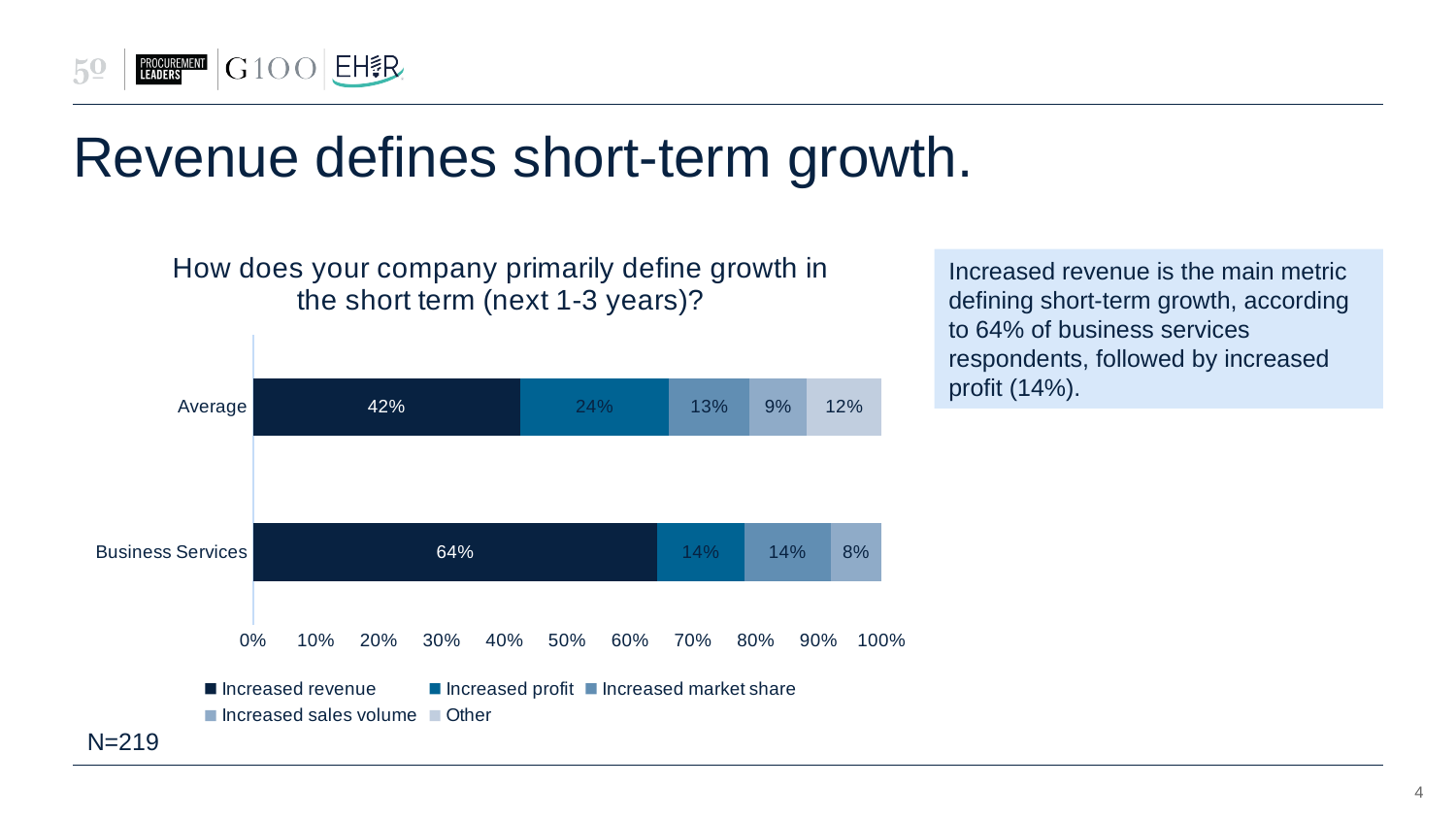

# Revenue defines short-term growth.

### Chart: How does your company primarily define growth in the short term (next 1-3 years)?

| Category | Increased revenue | Increased profit | Increased market share | Increased sales volume | Other |
|---|---|---|---|---|---|
| Business Services | 0.6363636363636364 | 0.13636363636363635 | 0.13636363636363635 | 0.08 | None |
| Average | 0.4246575342465753 | 0.2374429223744292 | 0.1278538812785388 | 0.091324200913242 | 0.1187214611872146 |
Increased revenue is the main metric defining short-term growth, according to 64% of business services respondents, followed by increased profit (14%).
N=219